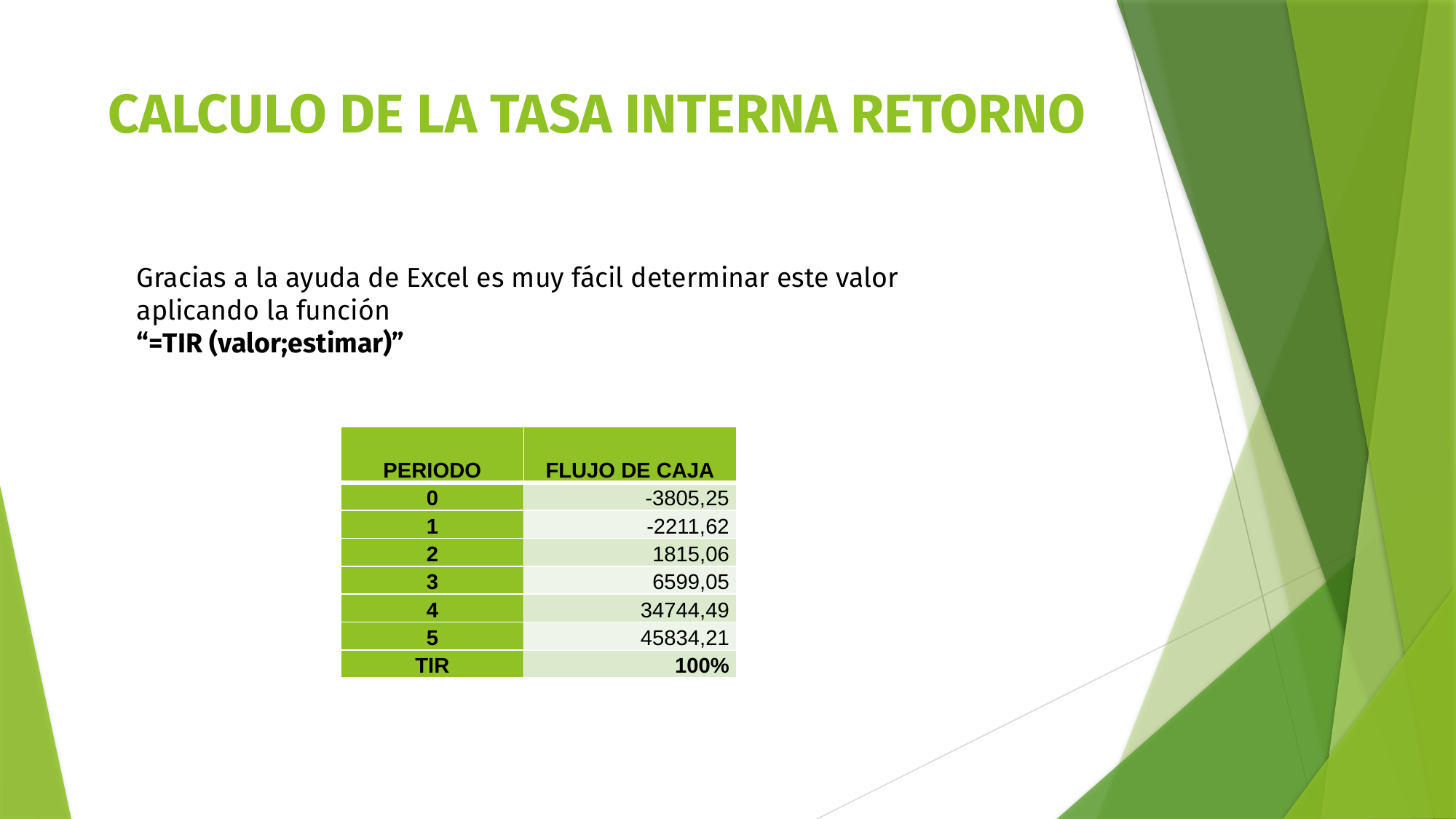

# CALCULO DE LA TASA INTERNA RETORNO
Gracias a la ayuda de Excel es muy fácil determinar este valor aplicando la función
“=TIR (valor;estimar)”
| PERIODO | FLUJO DE CAJA |
| --- | --- |
| 0 | -3805,25 |
| 1 | -2211,62 |
| 2 | 1815,06 |
| 3 | 6599,05 |
| 4 | 34744,49 |
| 5 | 45834,21 |
| TIR | 100% |